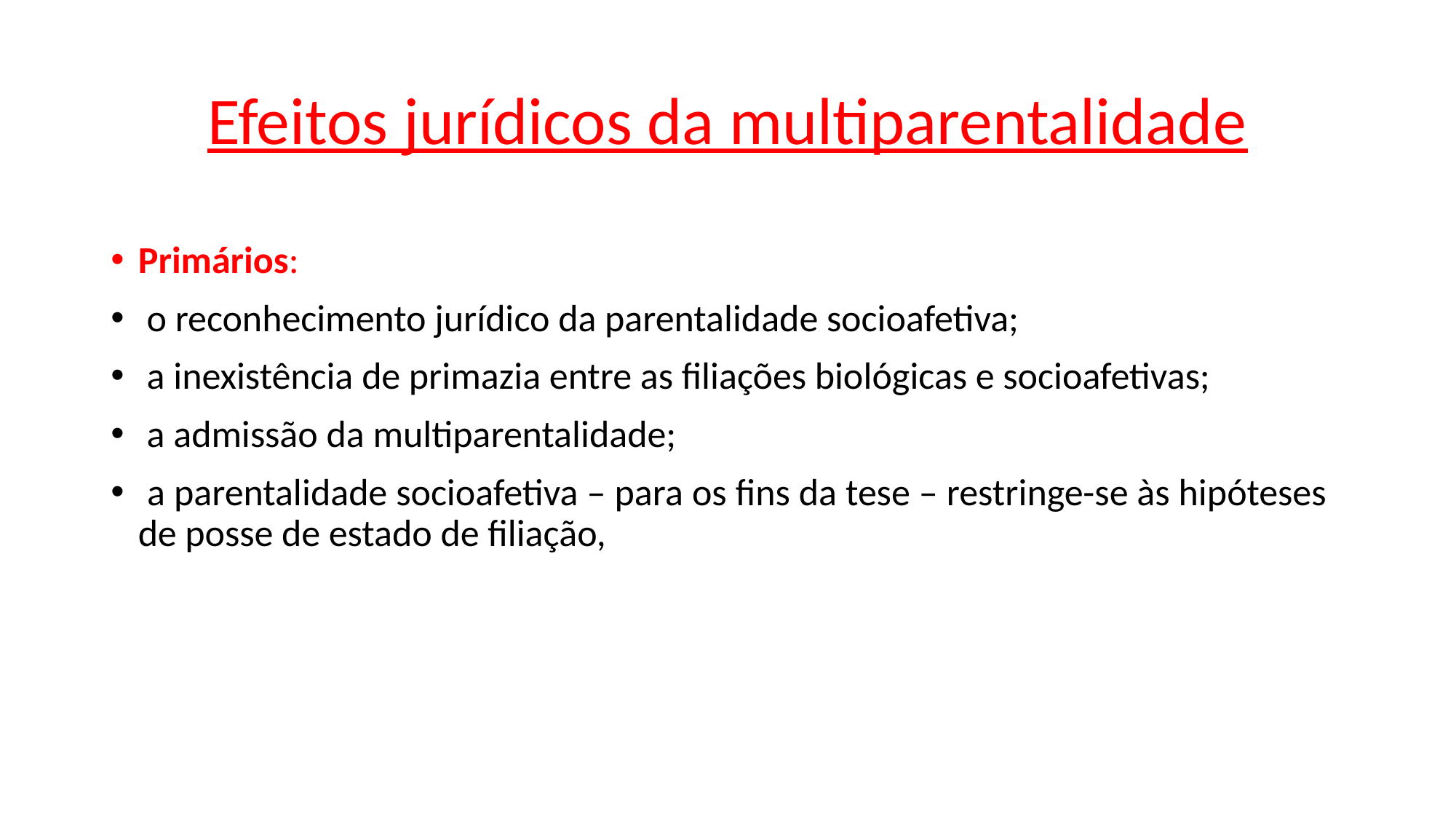

# Efeitos jurídicos da multiparentalidade
Primários:
 o reconhecimento jurídico da parentalidade socioafetiva;
 a inexistência de primazia entre as filiações biológicas e socioafetivas;
 a admissão da multiparentalidade;
 a parentalidade socioafetiva – para os fins da tese – restringe-se às hipóteses de posse de estado de filiação,